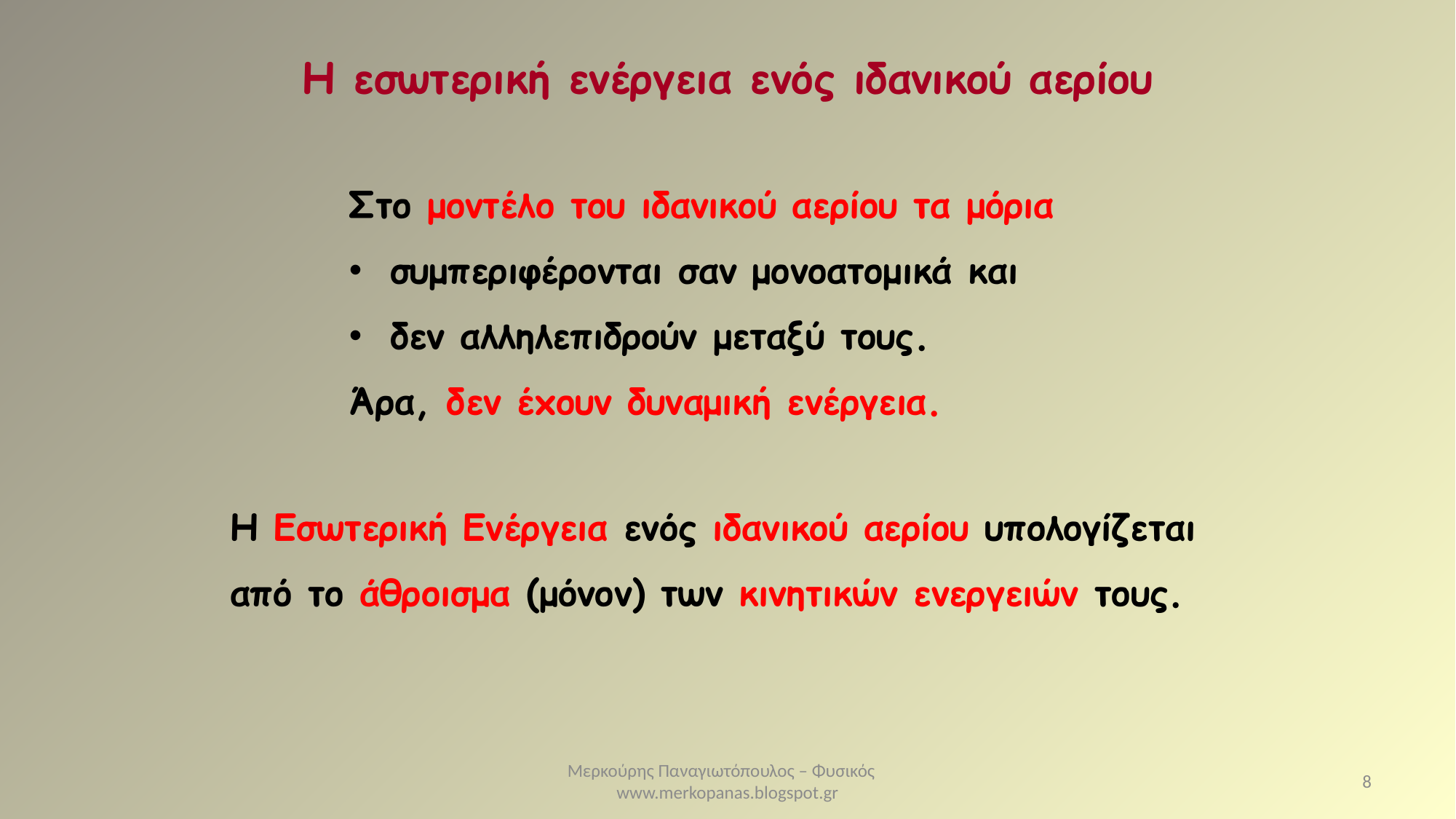

Η εσωτερική ενέργεια ενός ιδανικού αερίου
Στο μοντέλο του ιδανικού αερίου τα μόρια
συμπεριφέρονται σαν μονοατομικά και
δεν αλληλεπιδρούν μεταξύ τους.
Άρα, δεν έχουν δυναμική ενέργεια.
Η Εσωτερική Ενέργεια ενός ιδανικού αερίου υπολογίζεται από το άθροισμα (μόνον) των κινητικών ενεργειών τους.
Μερκούρης Παναγιωτόπουλος – Φυσικός    www.merkopanas.blogspot.gr
8